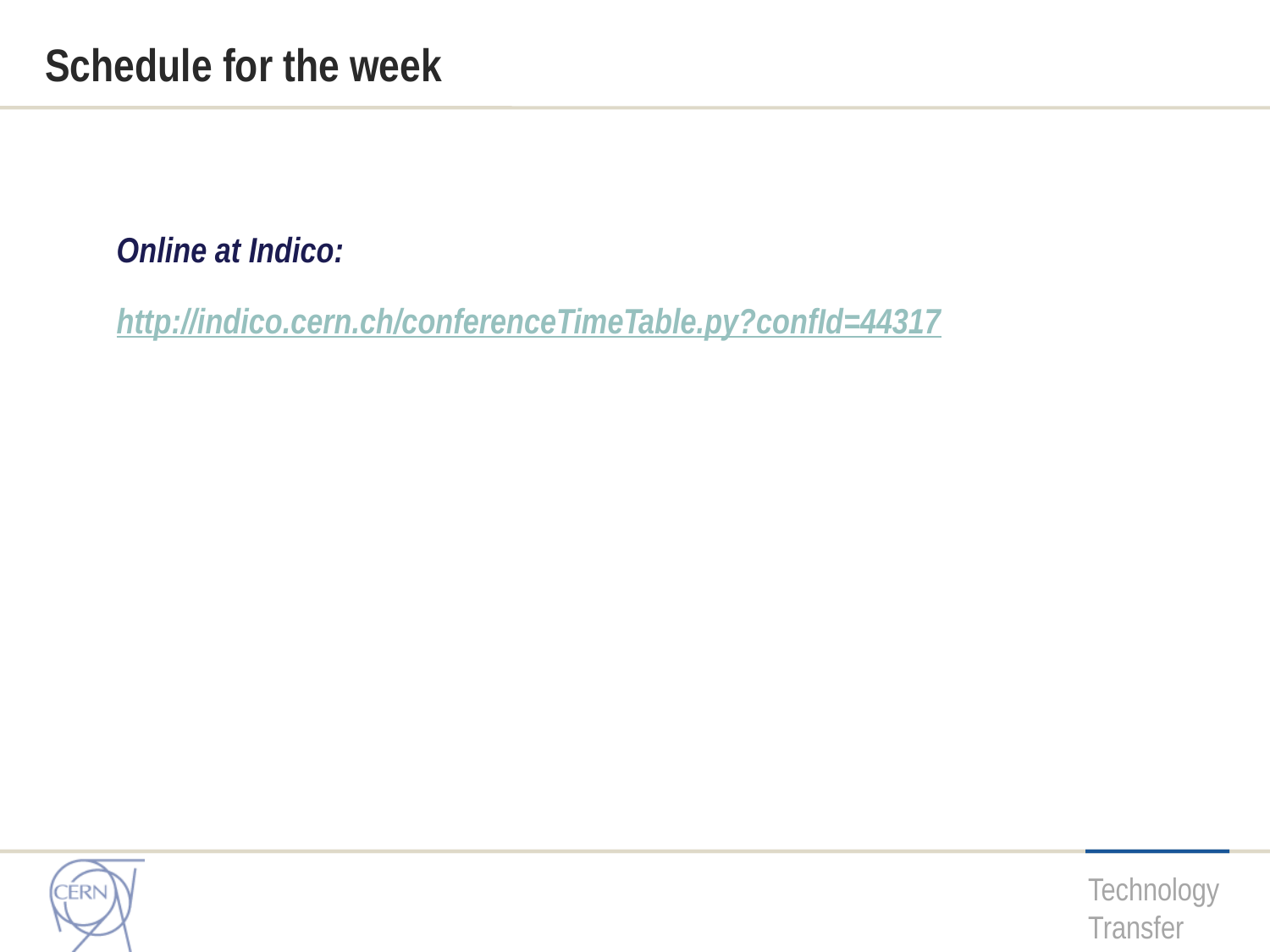

# Schedule for the week

Online at Indico:
http://indico.cern.ch/conferenceTimeTable.py?confId=44317